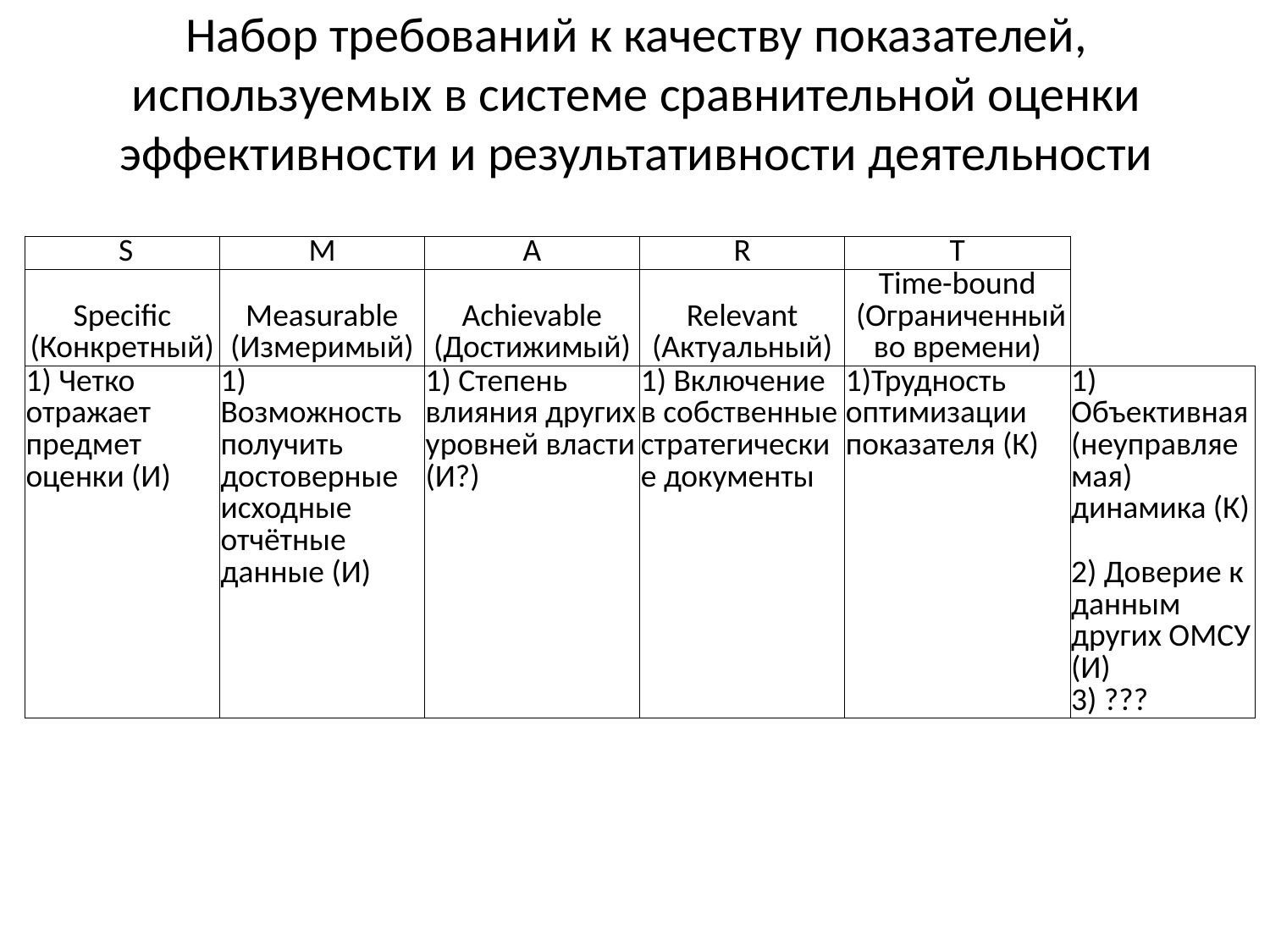

# Набор требований к качеству показателей, используемых в системе сравнительной оценки эффективности и результативности деятельности
| S | M | A | R | T |  |
| --- | --- | --- | --- | --- | --- |
| Specific (Конкретный) | Measurable (Измеримый) | Achievable (Достижимый) | Relevant (Актуальный) | Time-bound (Ограниченный во времени) |  |
| 1) Четко отражает предмет оценки (И) | 1) Возможность получить достоверные исходные отчётные данные (И) | 1) Степень влияния других уровней власти (И?) | 1) Включение в собственные стратегические документы | 1)Трудность оптимизации показателя (К) | 1) Объективная (неуправляемая) динамика (К) 2) Доверие к данным других ОМСУ (И) 3) ??? |